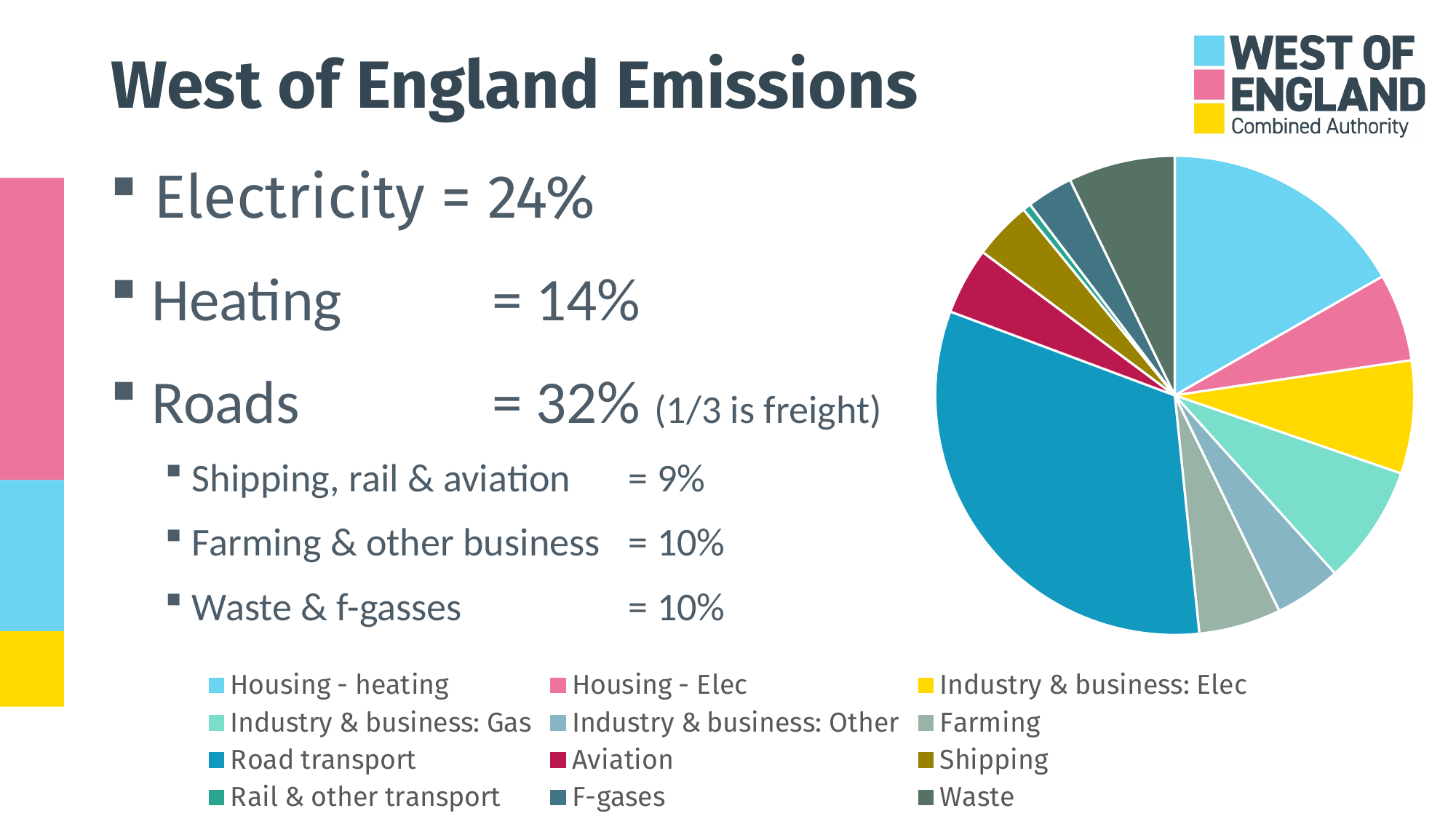

# West of England Emissions
 Electricity = 24%
 Heating 	  = 14%
 Roads 		  = 32% (1/3 is freight)
Shipping, rail & aviation 	= 9%
Farming & other business	= 10%
Waste & f-gasses      		= 10%

### Chart

| Category |  |
|---|---|
| Housing - heating | 1053680.266246914 |
| Housing - Elec | 373332.4429592898 |
| Industry & business: Elec | 480848.64165999996 |
| Industry & business: Gas | 507192.44389 |
| Industry & business: Other | 281691.09308749996 |
| Farming | 349414.849644 |
| Road transport | 2036260.0113000001 |
| Aviation | 284268.711382 |
| Shipping | 247235.42592 |
| Rail & other transport | 34519.14234 |
| F-gases | 197189.80241 |
| Waste | 453413.84413 |